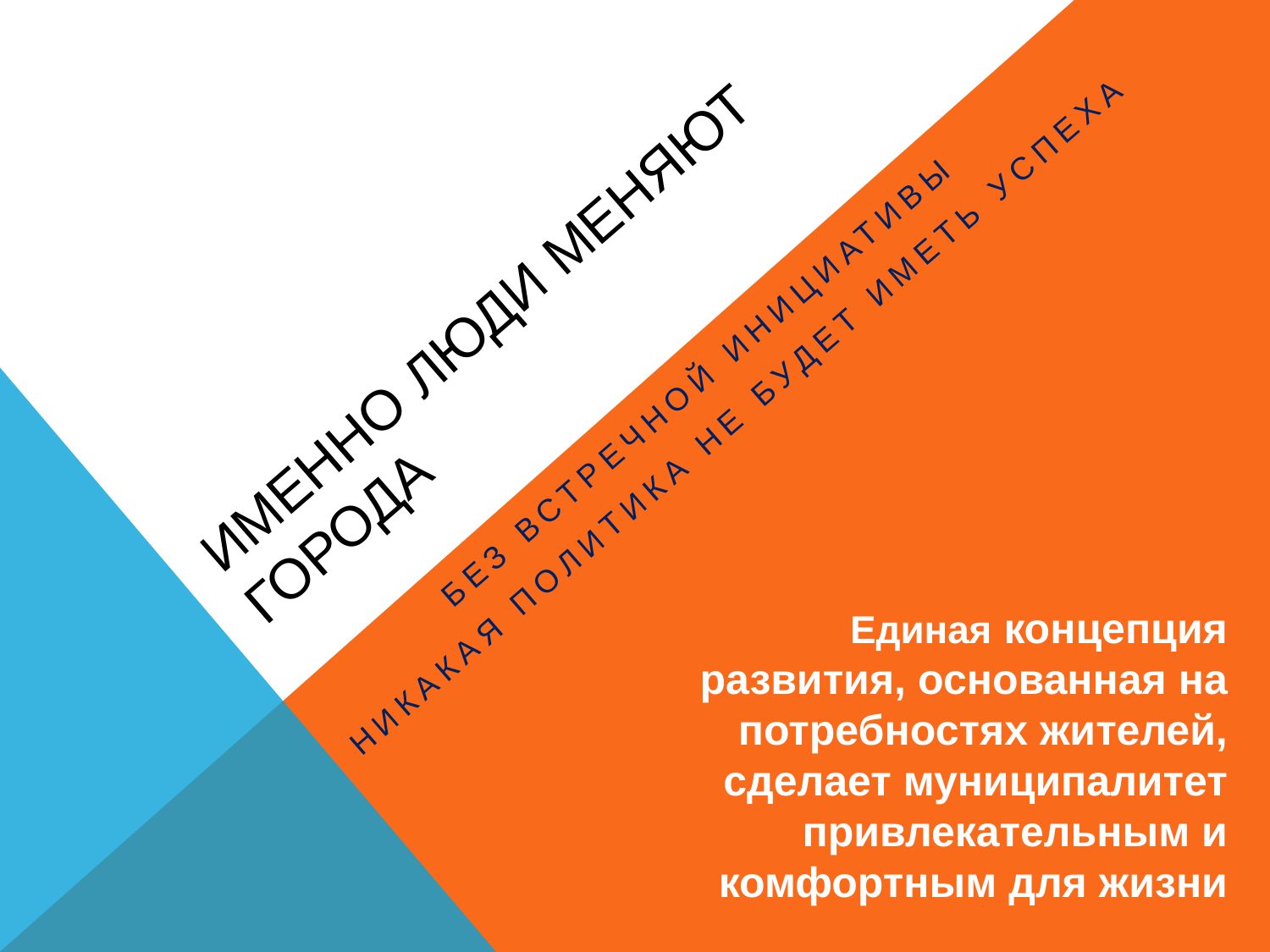

# Именно люди меняют города
Без встречной инициативы
никакая политика не будет иметь успеха

Единая концепция развития, основанная на потребностях жителей, сделает муниципалитет привлекательным и комфортным для жизни